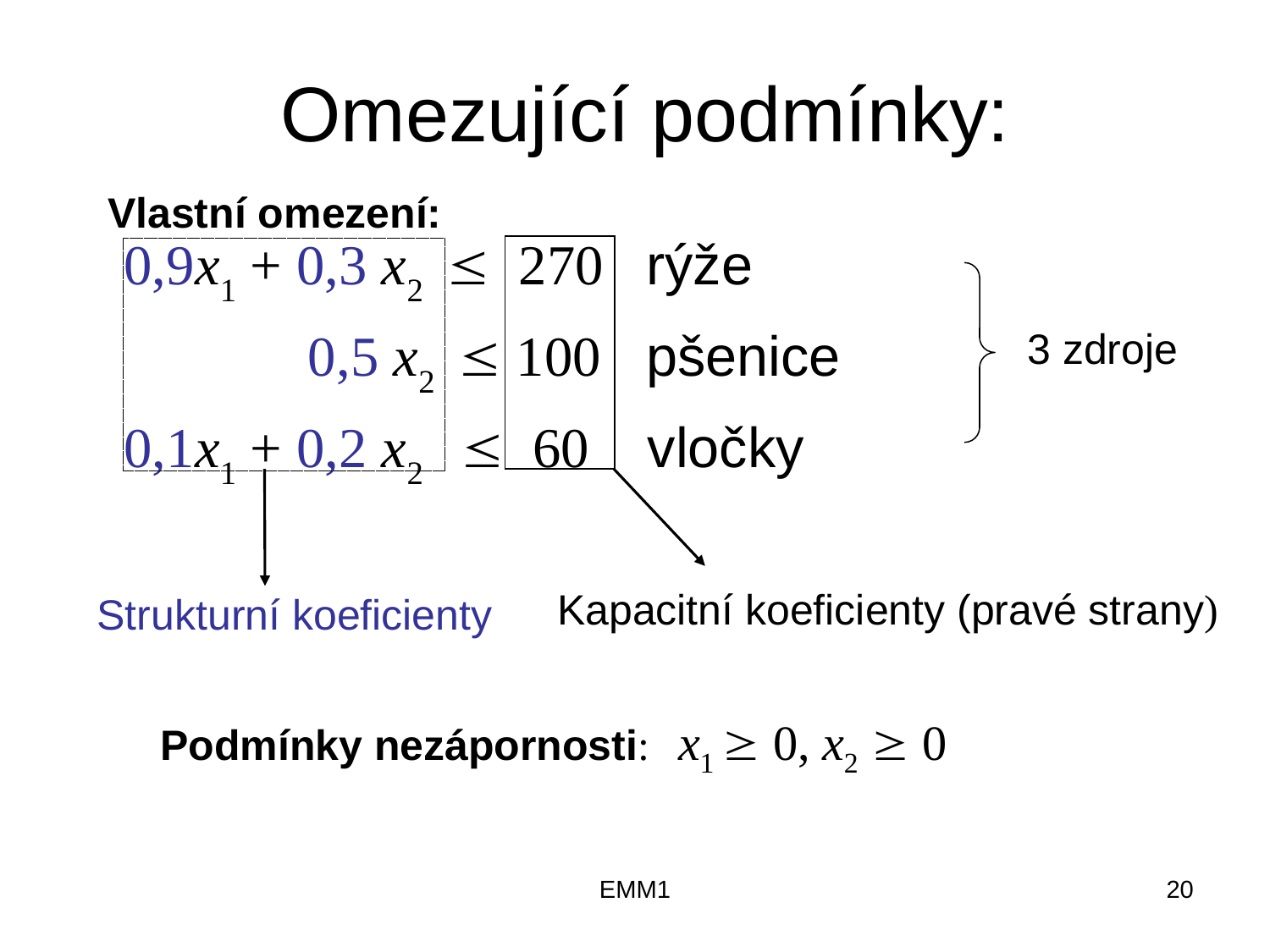

# Omezující podmínky:
Vlastní omezení:
	0,9x1 + 0,3 x2  ≤  270	 rýže
	             0,5 x2  ≤ 100	 pšenice
	0,1x1 + 0,2 x2   ≤  60  	 vločky

3 zdroje

Kapacitní koeficienty (pravé strany)
Strukturní koeficienty
Podmínky nezápornosti:  x1 ≥ 0, x2 ≥ 0

EMM1
20